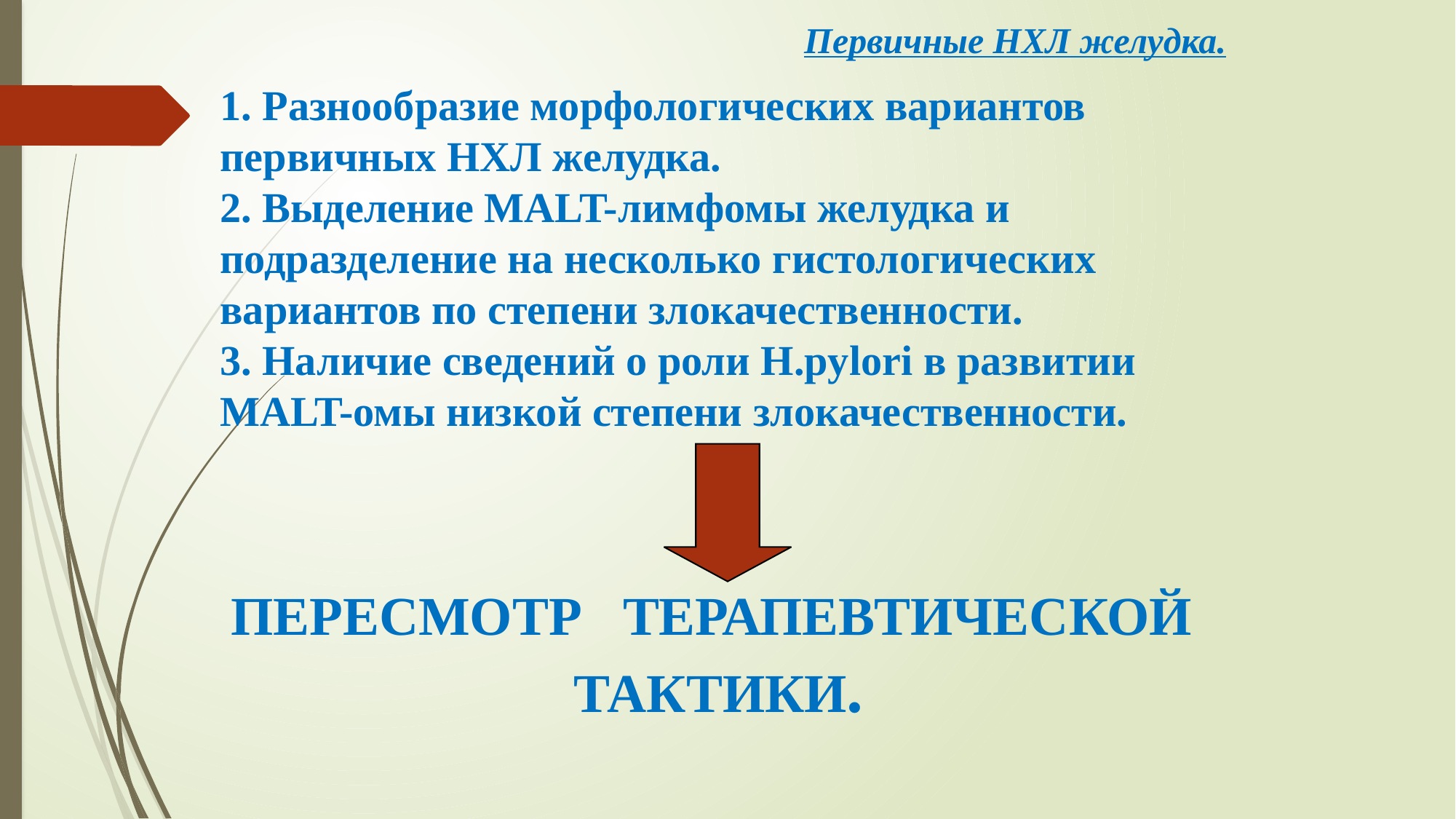

Первичные НХЛ желудка.
1. Разнообразие морфологических вариантов первичных НХЛ желудка.
2. Выделение MALT-лимфомы желудка и подразделение на несколько гистологических вариантов по степени злокачественности.
3. Наличие сведений о роли H.pylori в развитии MALT-омы низкой степени злокачественности.

ПЕРЕСМОТР   ТЕРАПЕВТИЧЕСКОЙ  ТАКТИКИ.